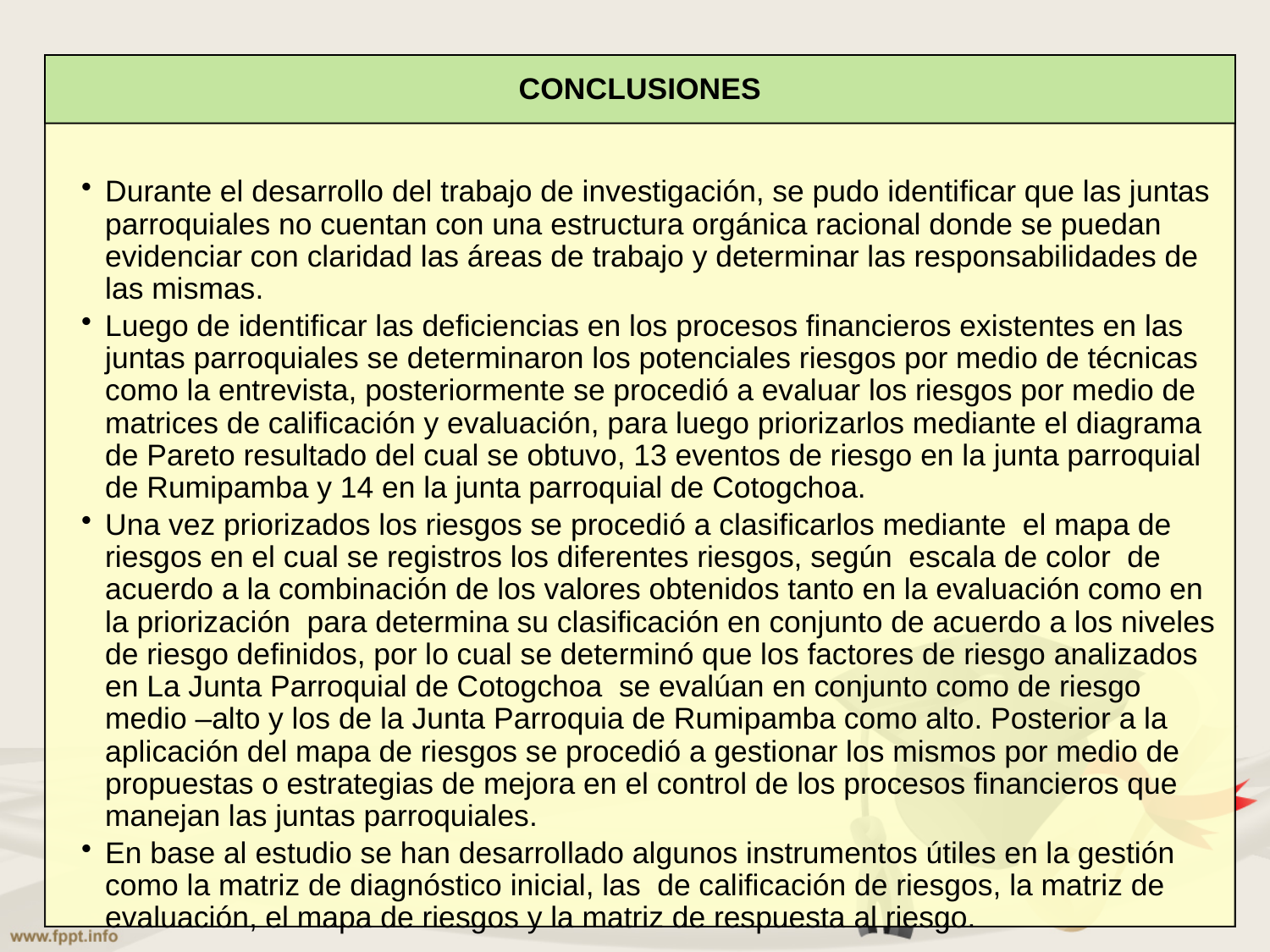

CONCLUSIONES

Durante el desarrollo del trabajo de investigación, se pudo identificar que las juntas parroquiales no cuentan con una estructura orgánica racional donde se puedan evidenciar con claridad las áreas de trabajo y determinar las responsabilidades de las mismas.
Luego de identificar las deficiencias en los procesos financieros existentes en las juntas parroquiales se determinaron los potenciales riesgos por medio de técnicas  como la entrevista, posteriormente se procedió a evaluar los riesgos por medio de matrices de calificación y evaluación, para luego priorizarlos mediante el diagrama de Pareto resultado del cual se obtuvo, 13 eventos de riesgo en la junta parroquial de Rumipamba y 14 en la junta parroquial de Cotogchoa.
Una vez priorizados los riesgos se procedió a clasificarlos mediante  el mapa de riesgos en el cual se registros los diferentes riesgos, según  escala de color  de acuerdo a la combinación de los valores obtenidos tanto en la evaluación como en la priorización  para determina su clasificación en conjunto de acuerdo a los niveles de riesgo definidos, por lo cual se determinó que los factores de riesgo analizados en La Junta Parroquial de Cotogchoa  se evalúan en conjunto como de riesgo medio –alto y los de la Junta Parroquia de Rumipamba como alto. Posterior a la aplicación del mapa de riesgos se procedió a gestionar los mismos por medio de propuestas o estrategias de mejora en el control de los procesos financieros que manejan las juntas parroquiales.
En base al estudio se han desarrollado algunos instrumentos útiles en la gestión como la matriz de diagnóstico inicial, las  de calificación de riesgos, la matriz de evaluación, el mapa de riesgos y la matriz de respuesta al riesgo.